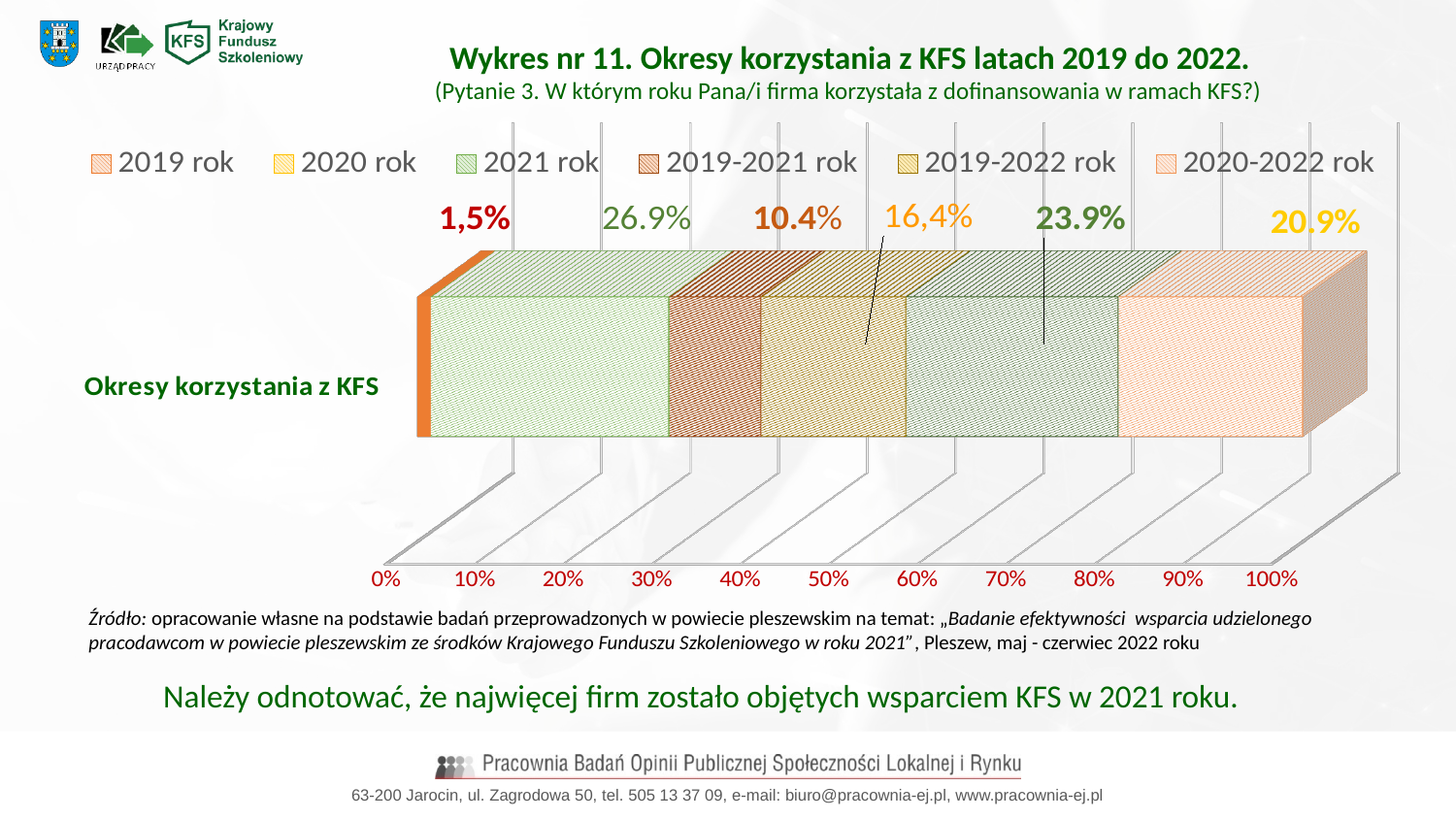

Wykres nr 11. Okresy korzystania z KFS latach 2019 do 2022.
(Pytanie 3. W którym roku Pana/i firma korzystała z dofinansowania w ramach KFS?)

[unsupported chart]

Źródło: opracowanie własne na podstawie badań przeprowadzonych w powiecie pleszewskim na temat: „Badanie efektywności  wsparcia udzielonego pracodawcom w powiecie pleszewskim ze środków Krajowego Funduszu Szkoleniowego w roku 2021”, Pleszew, maj - czerwiec 2022 roku
Należy odnotować, że najwięcej firm zostało objętych wsparciem KFS w 2021 roku.